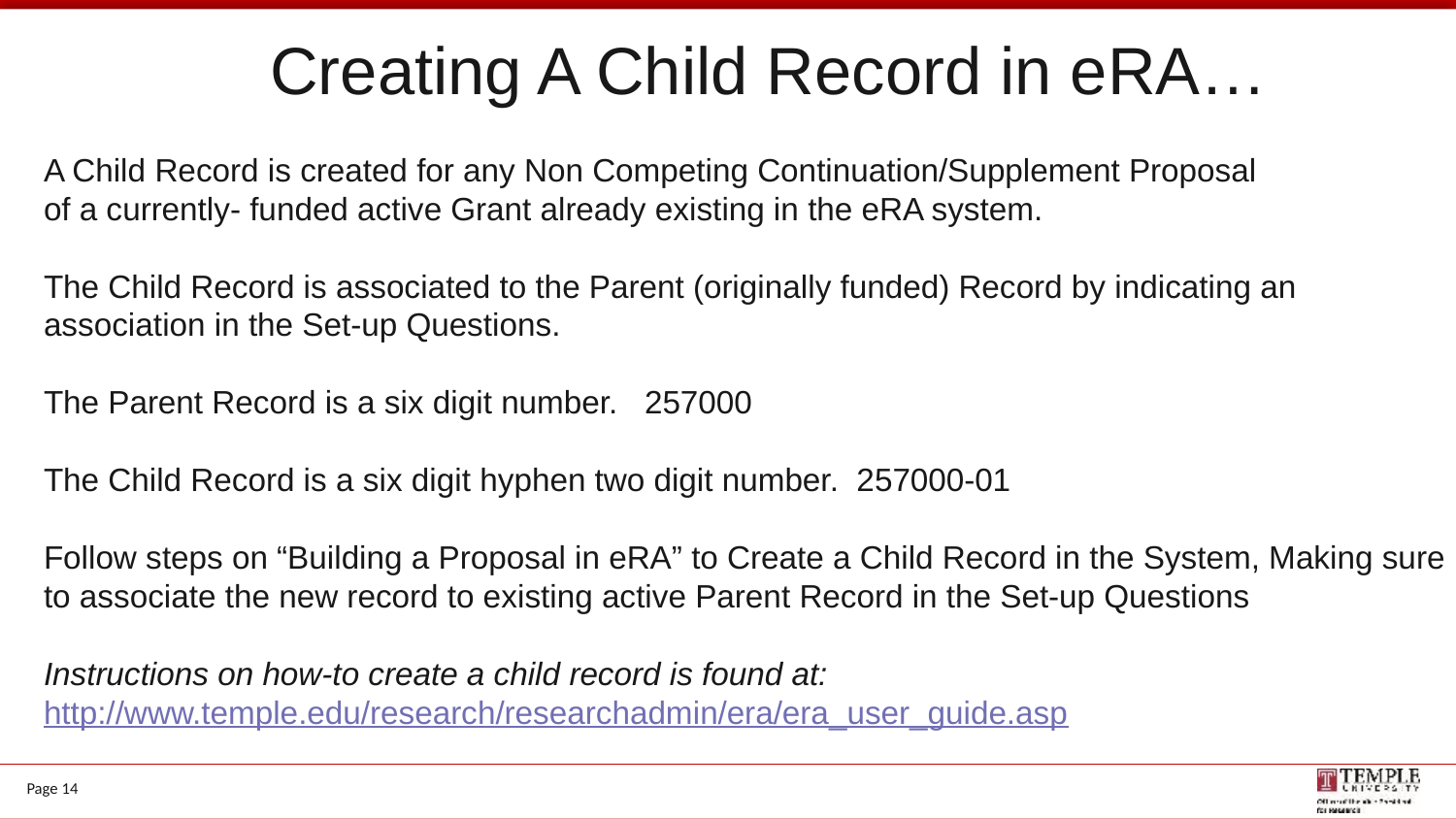

Creating A Child Record in eRA…
A Child Record is created for any Non Competing Continuation/Supplement Proposal
of a currently- funded active Grant already existing in the eRA system.

The Child Record is associated to the Parent (originally funded) Record by indicating an association in the Set-up Questions.

The Parent Record is a six digit number.   257000

The Child Record is a six digit hyphen two digit number.  257000-01

Follow steps on “Building a Proposal in eRA” to Create a Child Record in the System, Making sure to associate the new record to existing active Parent Record in the Set-up Questions

Instructions on how-to create a child record is found at:
http://www.temple.edu/research/researchadmin/era/era_user_guide.asp